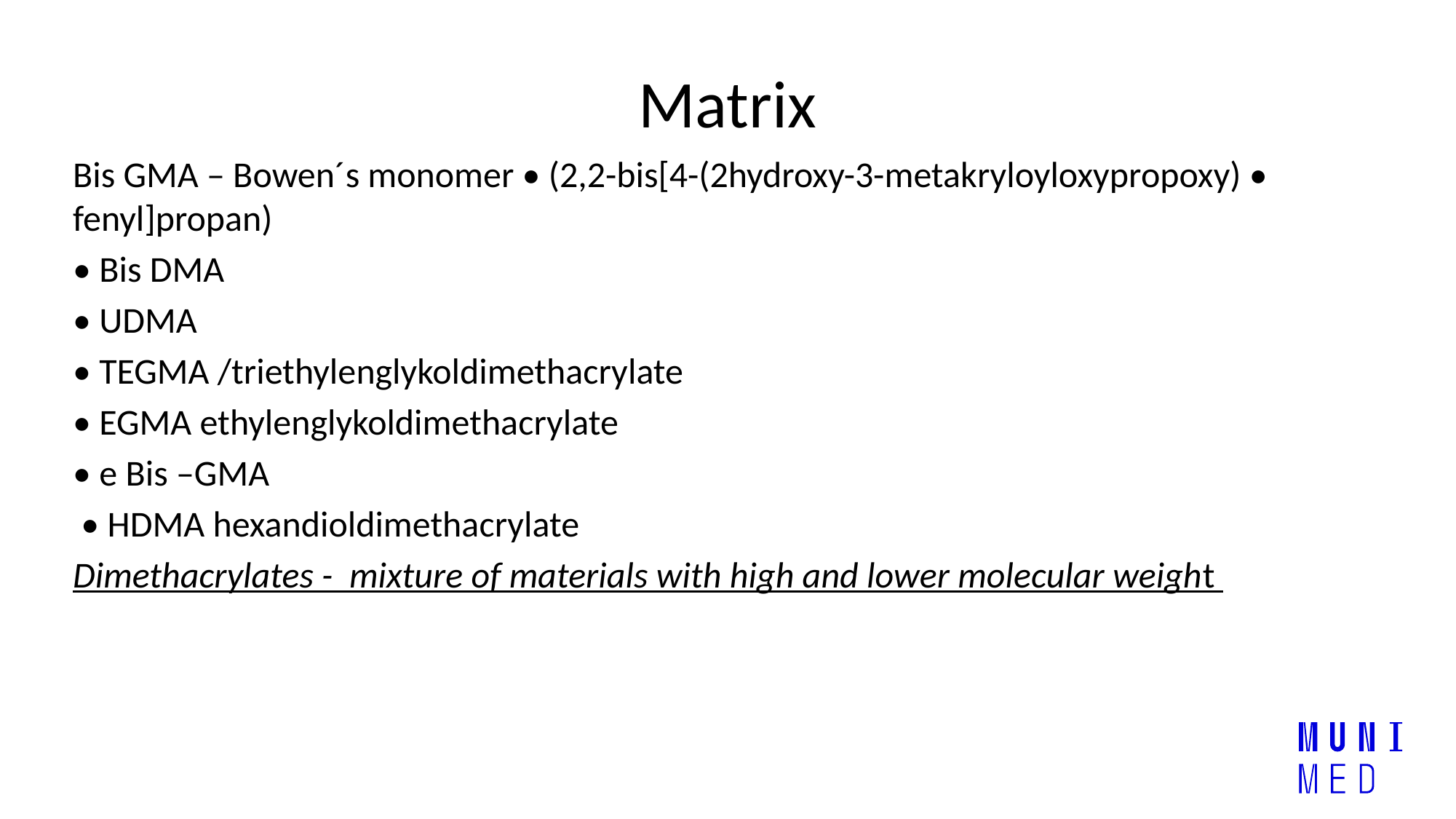

# Matrix
Bis GMA – Bowen´s monomer • (2,2-bis[4-(2hydroxy-3-metakryloyloxypropoxy) • fenyl]propan)
• Bis DMA
• UDMA
• TEGMA /triethylenglykoldimethacrylate
• EGMA ethylenglykoldimethacrylate
• e Bis –GMA
 • HDMA hexandioldimethacrylate
Dimethacrylates -  mixture of materials with high and lower molecular weight